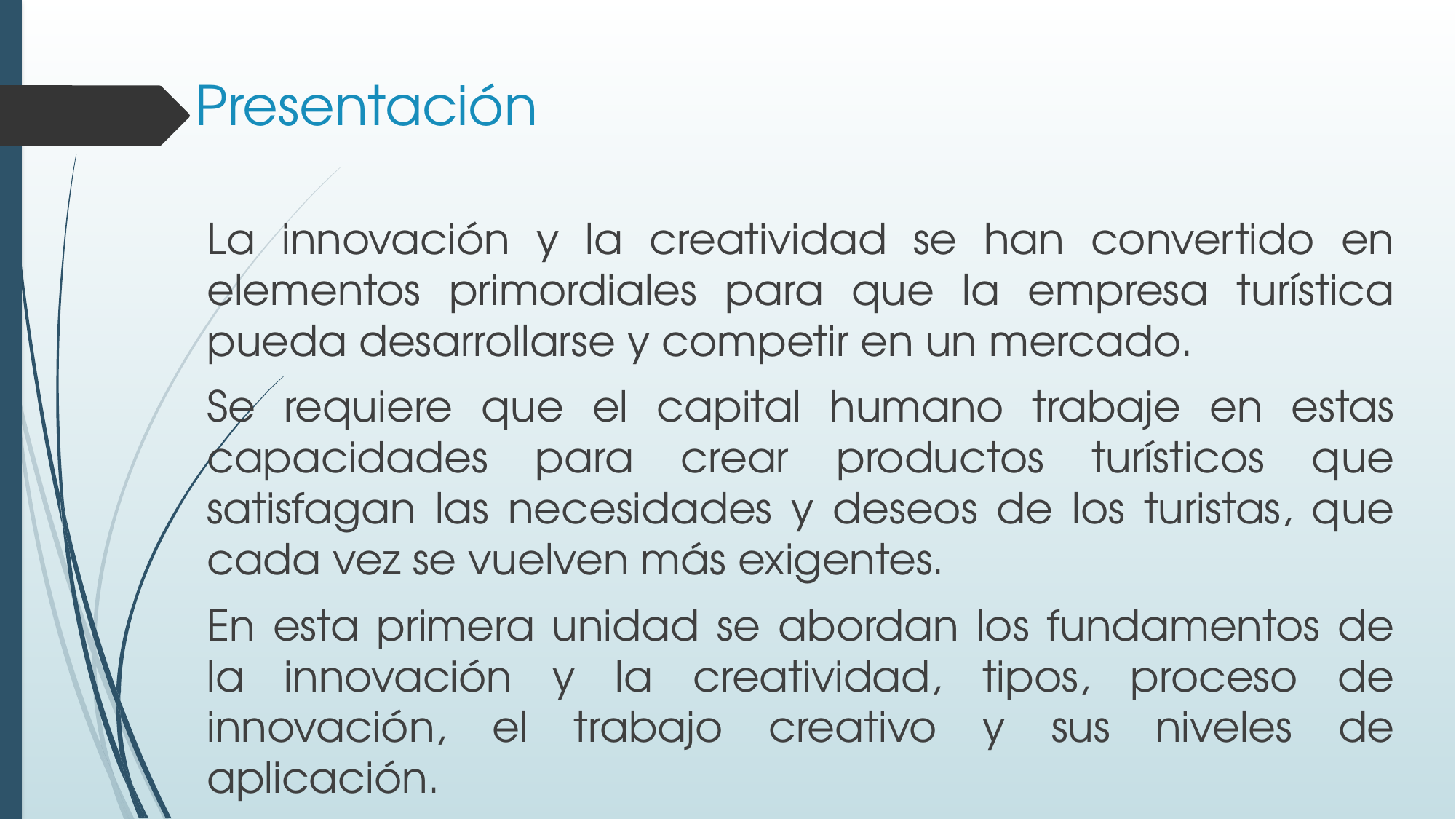

# Presentación

La innovación y la creatividad se han convertido en elementos primordiales para que la empresa turística pueda desarrollarse y competir en un mercado.
Se requiere que el capital humano trabaje en estas capacidades para crear productos turísticos que satisfagan las necesidades y deseos de los turistas, que cada vez se vuelven más exigentes.
En esta primera unidad se abordan los fundamentos de la innovación y la creatividad, tipos, proceso de innovación, el trabajo creativo y sus niveles de aplicación.